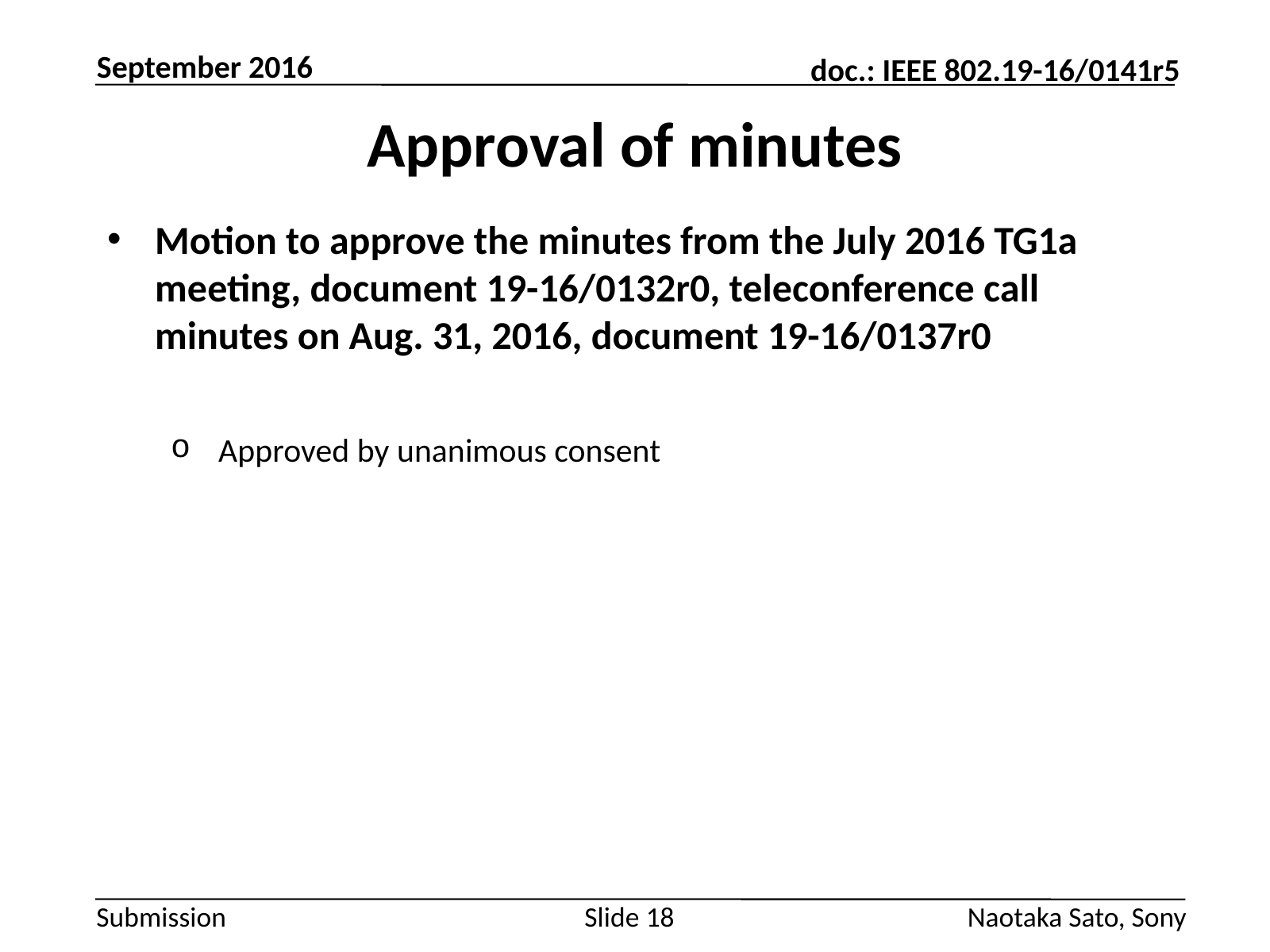

September 2016
# Approval of minutes
Motion to approve the minutes from the July 2016 TG1a meeting, document 19-16/0132r0, teleconference call minutes on Aug. 31, 2016, document 19-16/0137r0

Approved by unanimous consent
Slide 18
Naotaka Sato, Sony